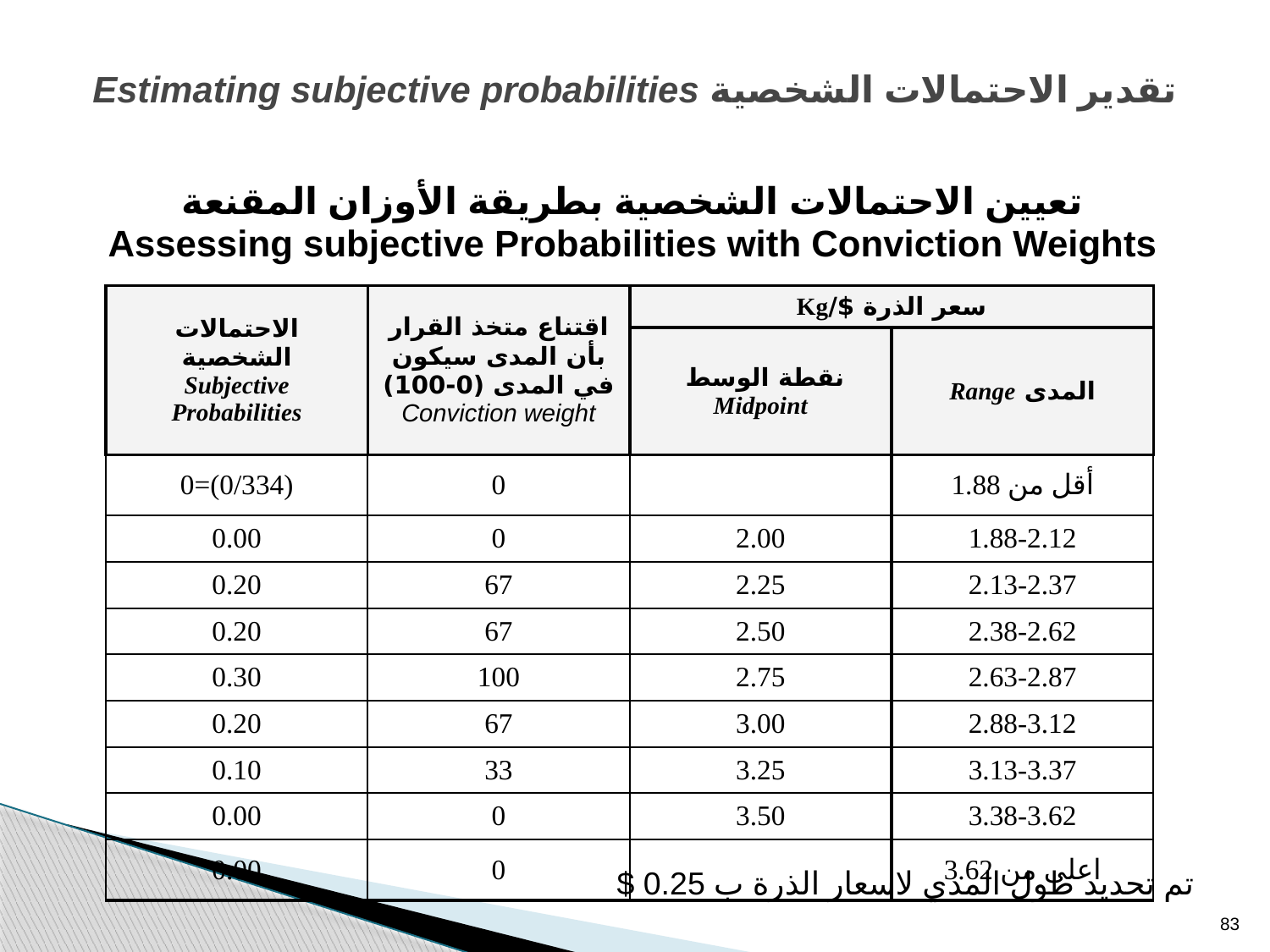

# تقدير الاحتمالات الشخصية Estimating subjective probabilities
تعيين الاحتمالات الشخصية بطريقة الأوزان المقنعة
Assessing subjective Probabilities with Conviction Weights
| الاحتمالات الشخصية Subjective Probabilities | اقتناع متخذ القرار بأن المدى سيكون في المدى (0-100) Conviction weight | سعر الذرة $/Kg |  |
| --- | --- | --- | --- |
|  |  | نقطة الوسط Midpoint | المدى Range |
| (0/334)=0 | 0 |  | أقل من 1.88 |
| 0.00 | 0 | 2.00 | 1.88-2.12 |
| 0.20 | 67 | 2.25 | 2.13-2.37 |
| 0.20 | 67 | 2.50 | 2.38-2.62 |
| 0.30 | 100 | 2.75 | 2.63-2.87 |
| 0.20 | 67 | 3.00 | 2.88-3.12 |
| 0.10 | 33 | 3.25 | 3.13-3.37 |
| 0.00 | 0 | 3.50 | 3.38-3.62 |
| 0.00 | 0 |  | اعلى من 3.62 |
 تم تحديد طول المدي لاسعار الذرة ب 0.25 $
83